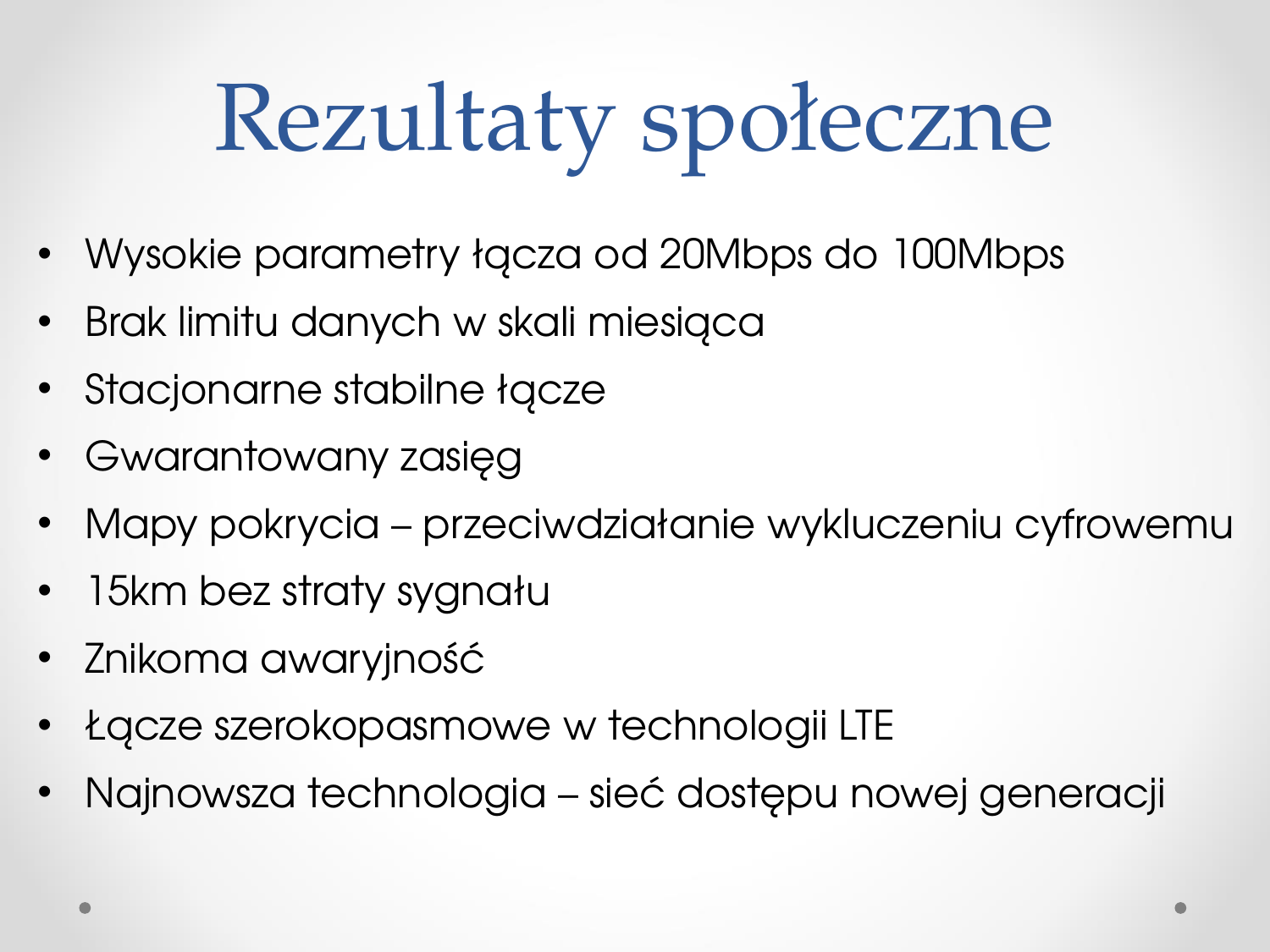

# Rezultaty społeczne
Wysokie parametry łącza od 20Mbps do 100Mbps
Brak limitu danych w skali miesiąca
Stacjonarne stabilne łącze
Gwarantowany zasięg
Mapy pokrycia – przeciwdziałanie wykluczeniu cyfrowemu
15km bez straty sygnału
Znikoma awaryjność
Łącze szerokopasmowe w technologii LTE
Najnowsza technologia – sieć dostępu nowej generacji